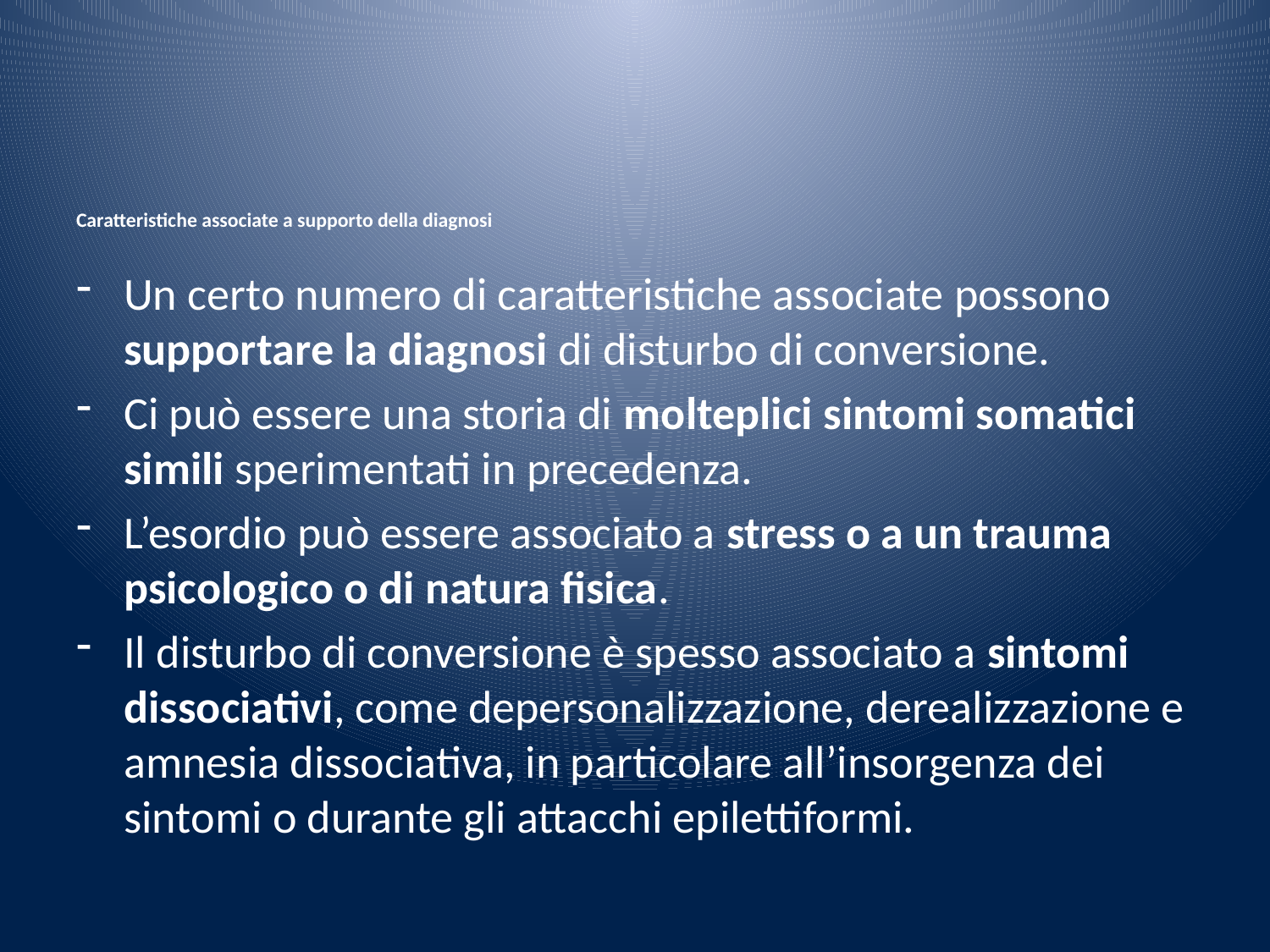

# Caratteristiche associate a supporto della diagnosi
Un certo numero di caratteristiche associate possono supportare la diagnosi di disturbo di conversione.
Ci può essere una storia di molteplici sintomi somatici simili sperimentati in precedenza.
L’esordio può essere associato a stress o a un trauma psicologico o di natura fisica.
Il disturbo di conversione è spesso associato a sintomi dissociativi, come depersonalizzazione, derealizzazione e amnesia dissociativa, in particolare all’insorgenza dei sintomi o durante gli attacchi epilettiformi.